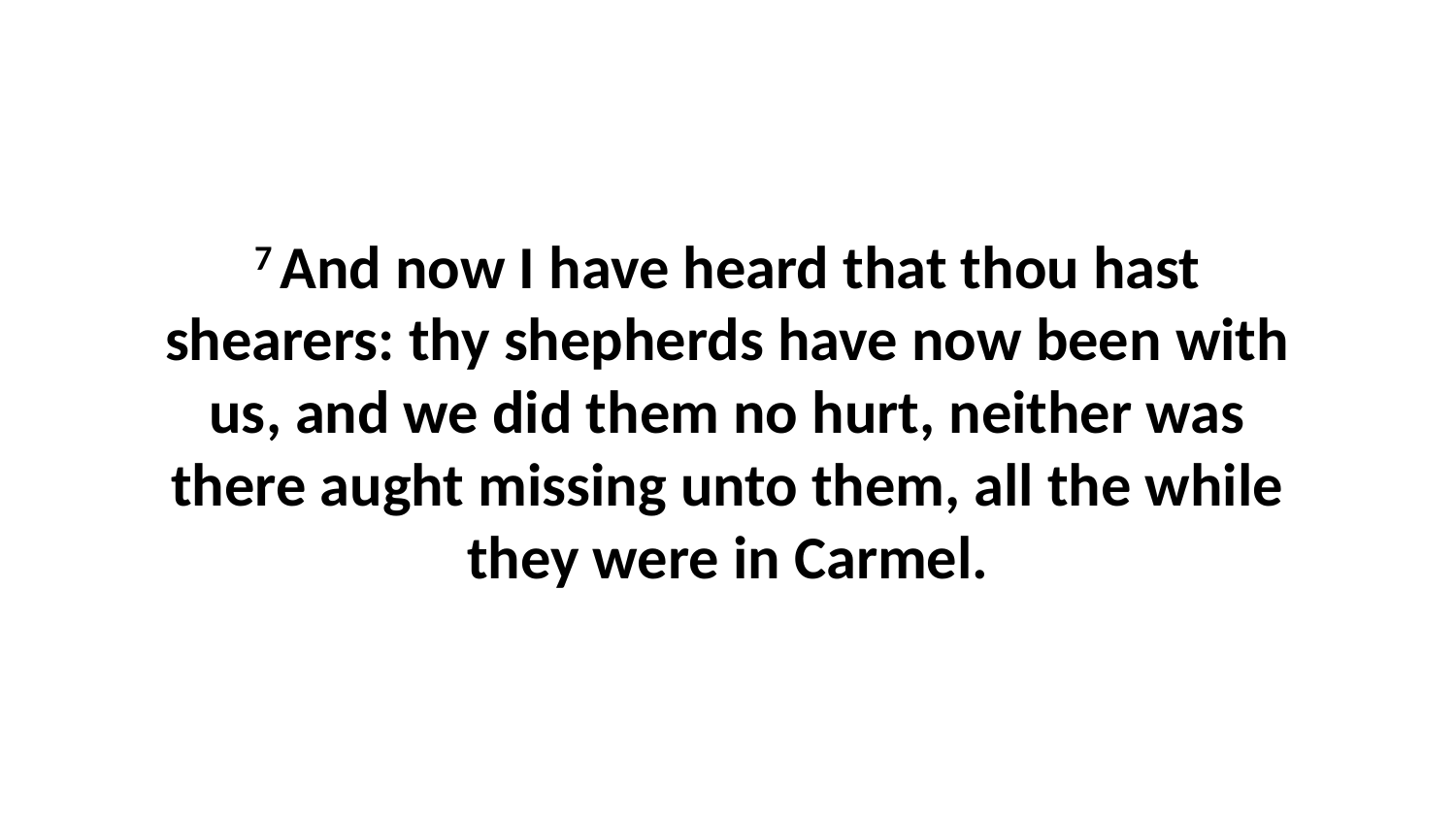

7 And now I have heard that thou hast shearers: thy shepherds have now been with us, and we did them no hurt, neither was there aught missing unto them, all the while they were in Carmel.